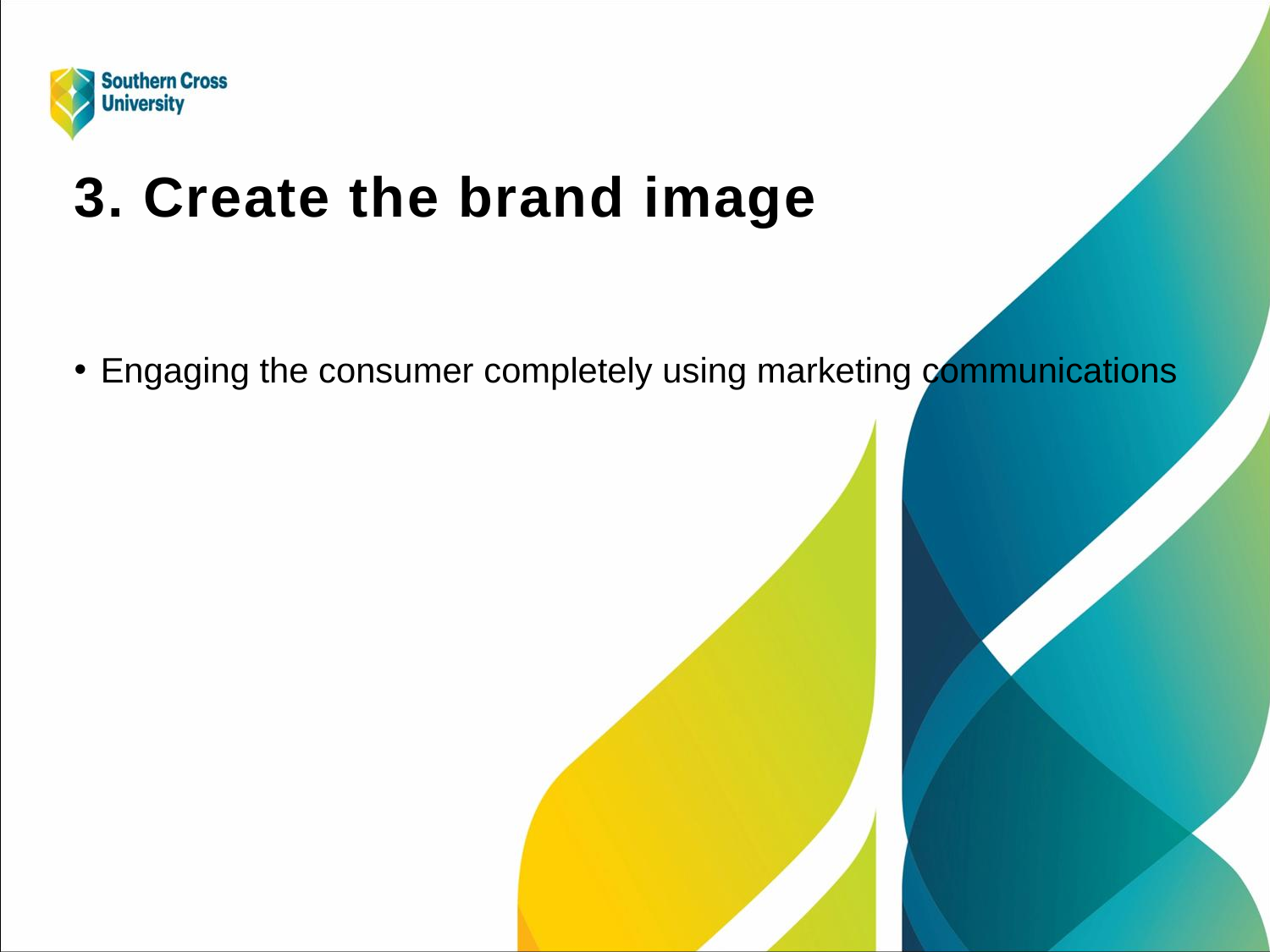

# 3. Create the brand image
Engaging the consumer completely using marketing communications